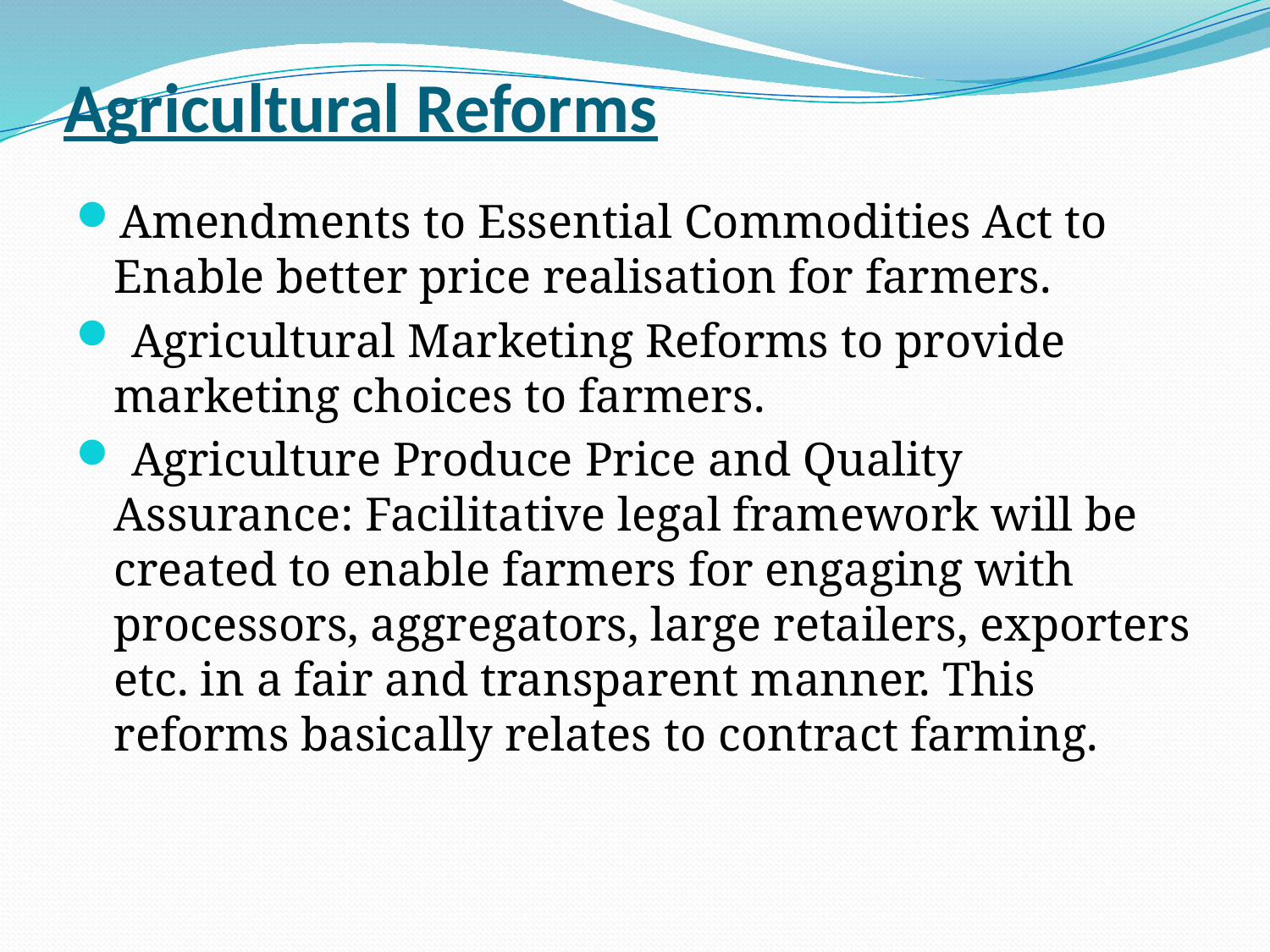

# Agricultural Reforms
Amendments to Essential Commodities Act to Enable better price realisation for farmers.
 Agricultural Marketing Reforms to provide marketing choices to farmers.
 Agriculture Produce Price and Quality Assurance: Facilitative legal framework will be created to enable farmers for engaging with processors, aggregators, large retailers, exporters etc. in a fair and transparent manner. This reforms basically relates to contract farming.